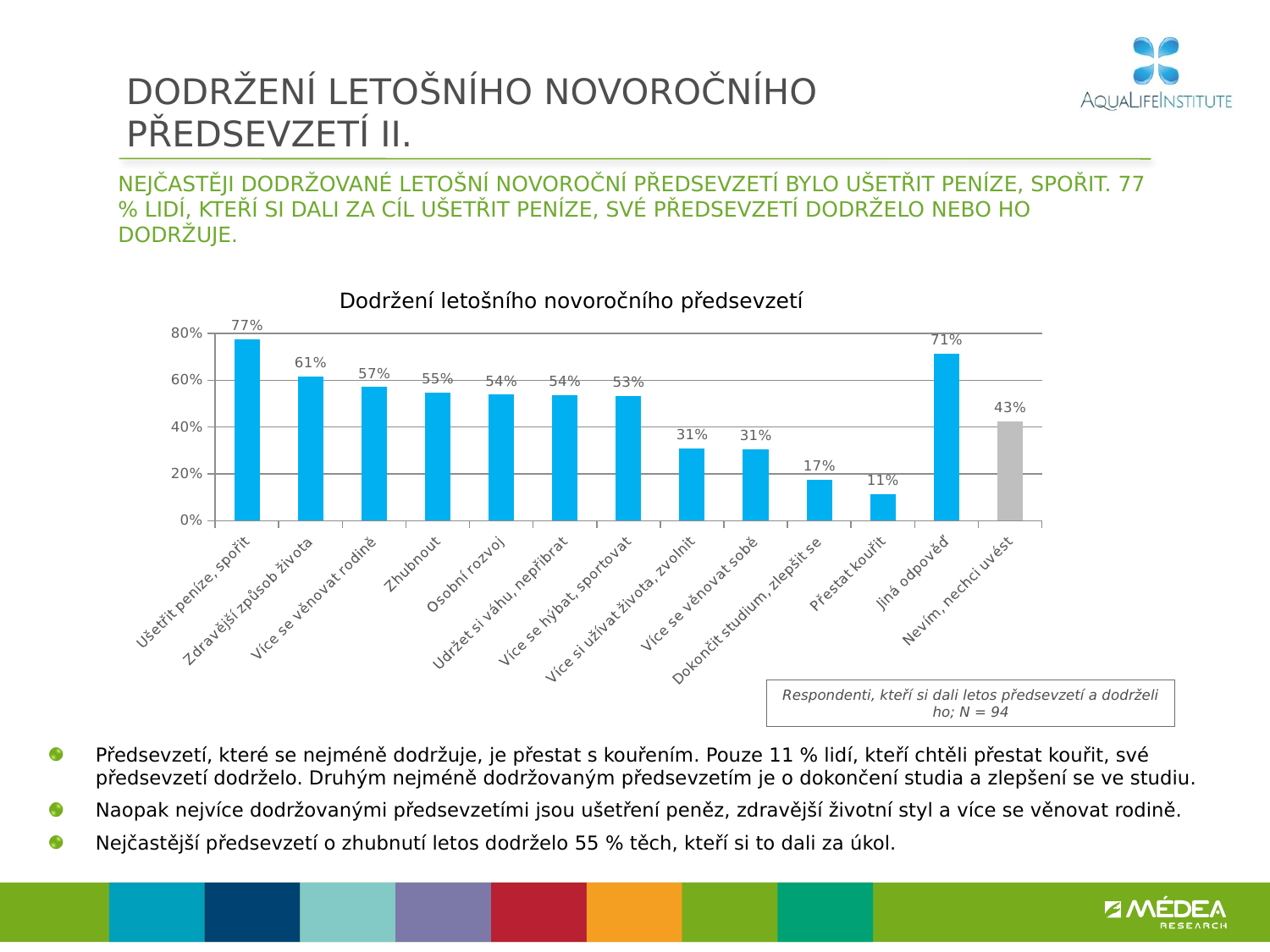

# DODRŽENÍ LETOŠNÍHO NOVOROČNÍHO PŘEDSEVZETÍ II.
NEJČASTĚJI DODRŽOVANÉ LETOŠNÍ NOVOROČNÍ PŘEDSEVZETÍ BYLO UŠETŘIT PENÍZE, SPOŘIT. 77 % lidí, kteří si dali za cíl ušetřit peníze, své předsevzetí dodrželo nebo ho dodržuje.
Dodržení letošního novoročního předsevzetí

### Chart

| Category | Řada 1 |
|---|---|
| Ušetřit peníze, spořit | 0.773618873772094 |
| Zdravější způsob života | 0.614209963020111 |
| Více se věnovat rodině | 0.5704723125296972 |
| Zhubnout | 0.5474550246263219 |
| Osobní rozvoj | 0.5379183623617674 |
| Udržet si váhu, nepřibrat | 0.5359804300258169 |
| Více se hýbat, sportovat | 0.5311802235853156 |
| Více si užívat života, zvolnit | 0.30830036443299724 |
| Více se věnovat sobě | 0.3061363203881692 |
| Dokončit studium, zlepšit se | 0.17470605243966883 |
| Přestat kouřit | 0.11319786089510102 |
| Jiná odpověď | 0.712325319838923 |
| Nevím, nechci uvést | 0.42510546037810715 |
Respondenti, kteří si dali letos předsevzetí a dodrželi ho; N = 94
Předsevzetí, které se nejméně dodržuje, je přestat s kouřením. Pouze 11 % lidí, kteří chtěli přestat kouřit, své předsevzetí dodrželo. Druhým nejméně dodržovaným předsevzetím je o dokončení studia a zlepšení se ve studiu.
Naopak nejvíce dodržovanými předsevzetími jsou ušetření peněz, zdravější životní styl a více se věnovat rodině.
Nejčastější předsevzetí o zhubnutí letos dodrželo 55 % těch, kteří si to dali za úkol.